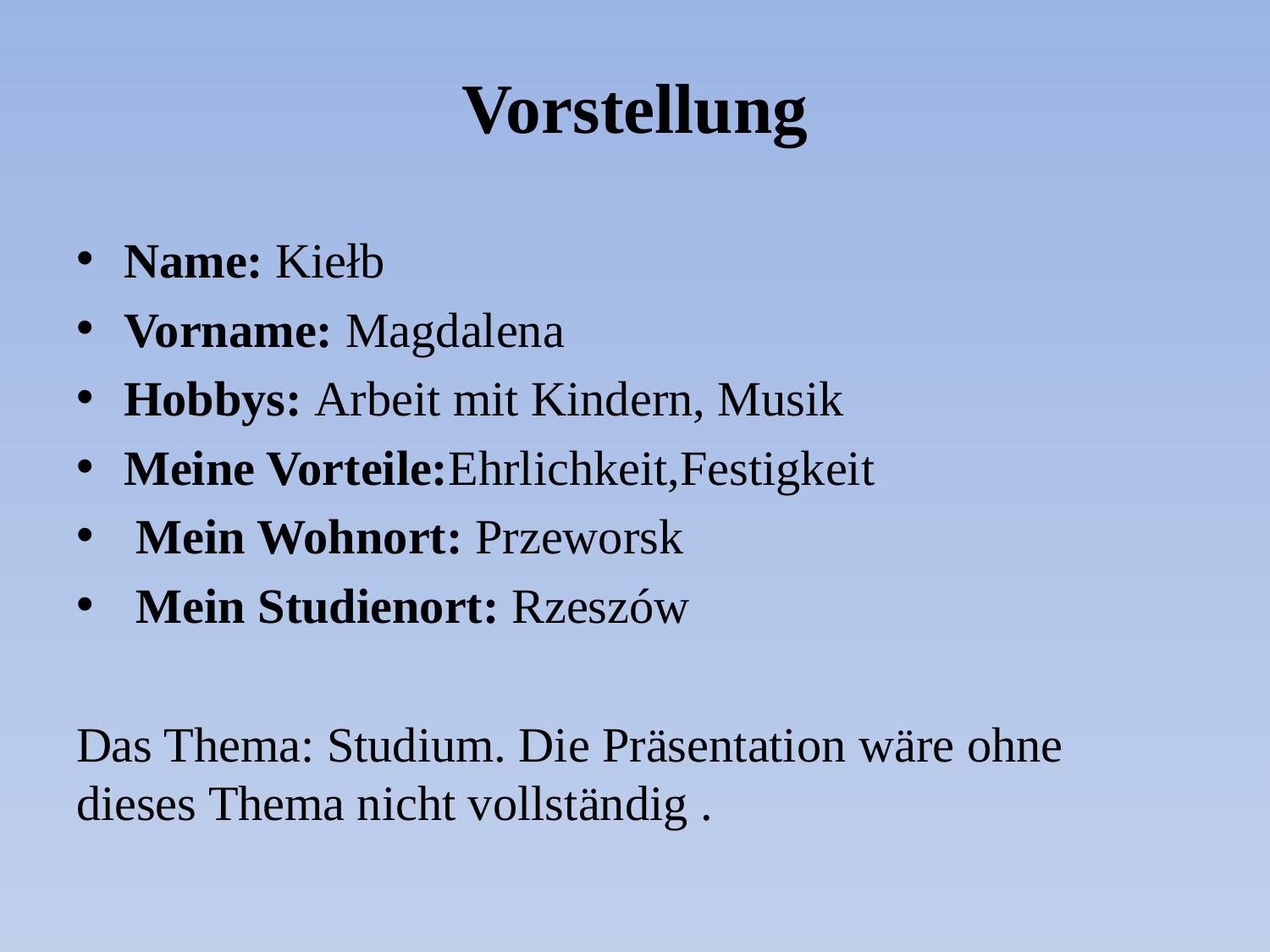

# Vorstellung
Name: Kiełb
Vorname: Magdalena
Hobbys: Arbeit mit Kindern, Musik
Meine Vorteile:Ehrlichkeit,Festigkeit
 Mein Wohnort: Przeworsk
 Mein Studienort: Rzeszów

Das Thema: Studium. Die Präsentation wäre ohne dieses Thema nicht vollständig .